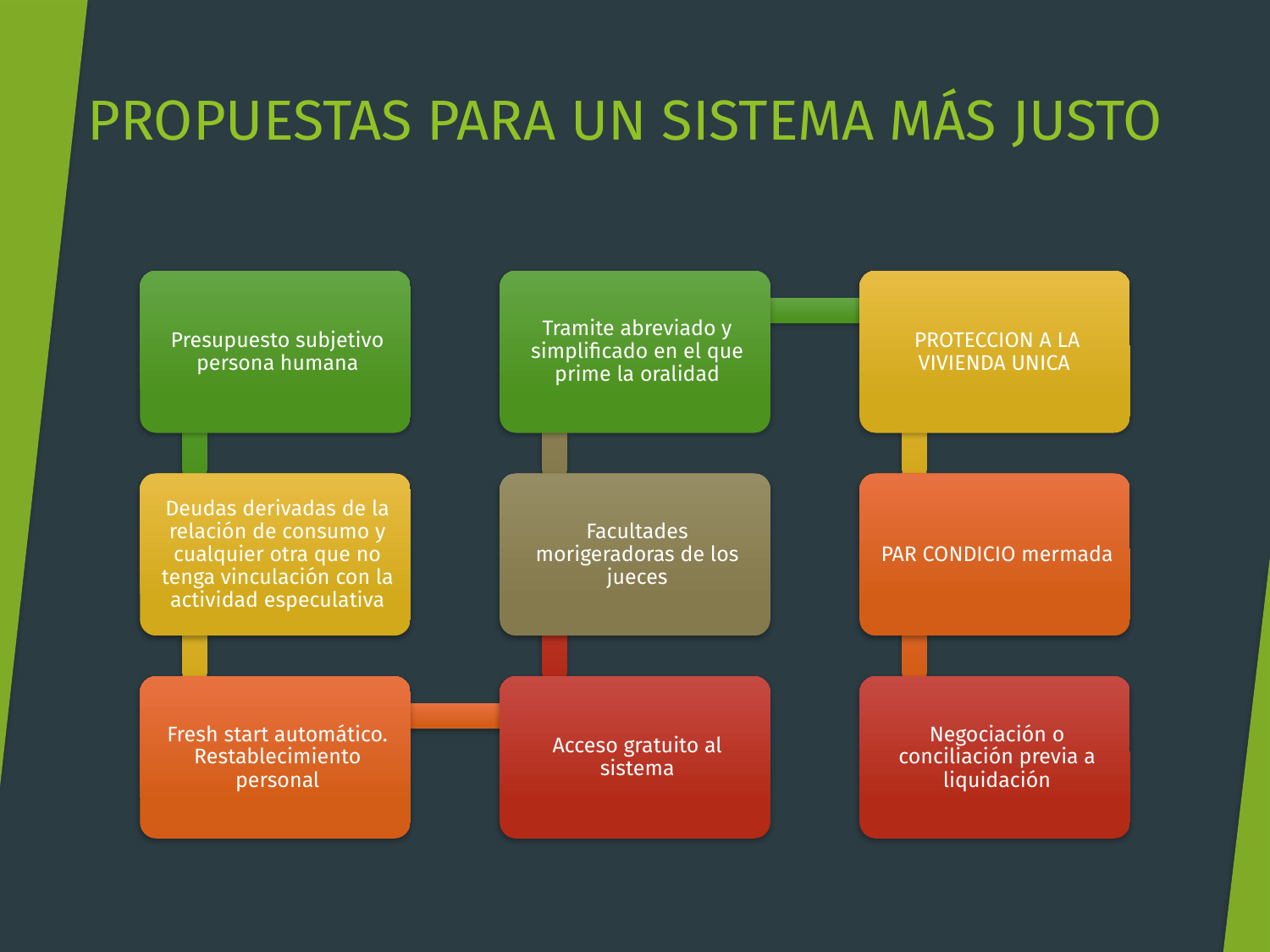

# PROPUESTAS PARA UN SISTEMA MÁS JUSTO
Presupuesto subjetivo persona humana
Deudas derivadas de la relación de consumo y cualquier otra que no tenga vinculación con la actividad especulativa
Fresh start automático. Restablecimiento personal
Acceso gratuito al sistema
Facultades morigeradoras de los jueces
Tramite abreviado y simplificado en el que prime la oralidad
PROTECCION A LA VIVIENDA UNICA
PAR CONDICIO mermada
Negociación o conciliación previa a liquidación